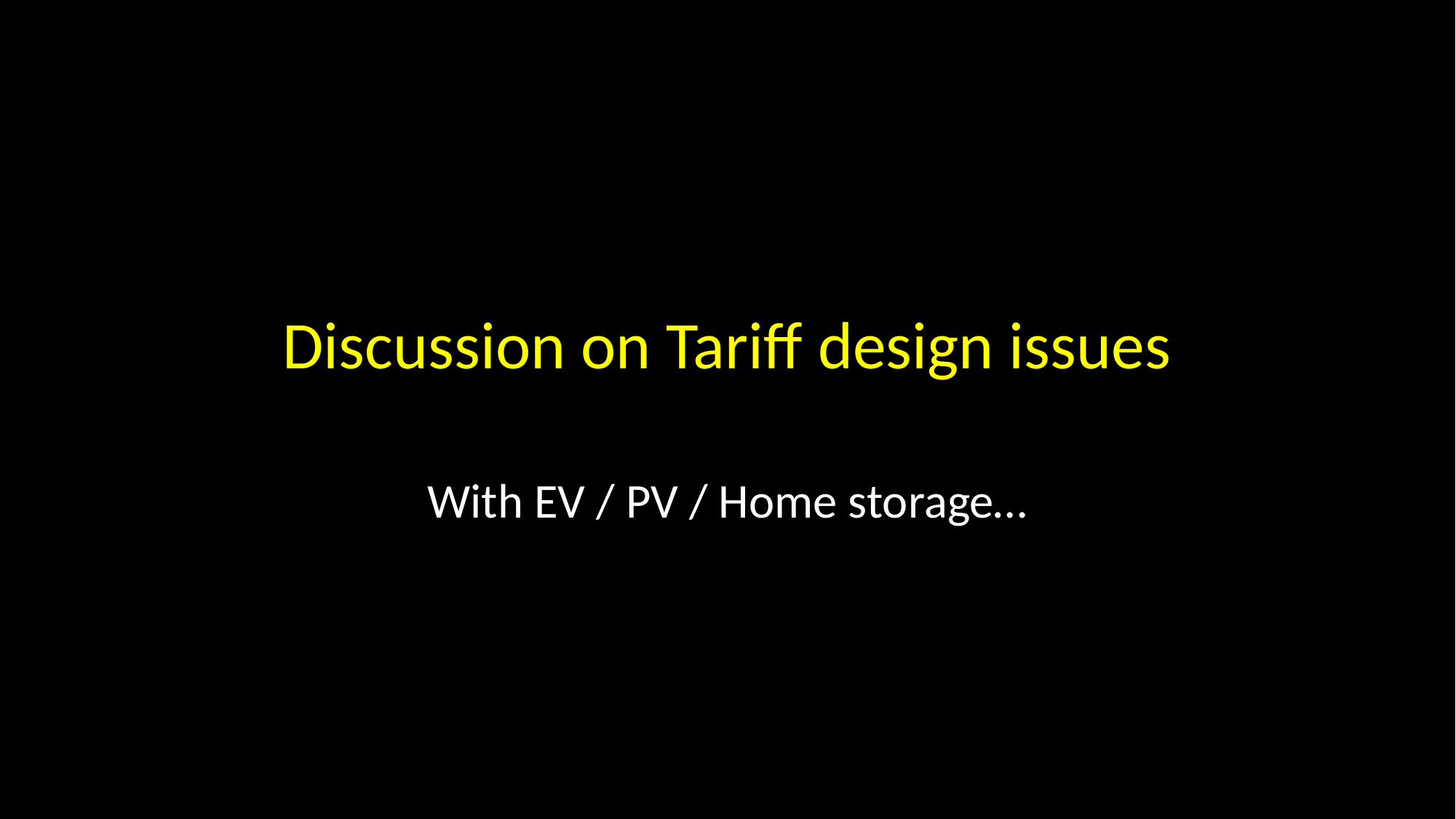

# Discussion on Tariff design issues
With EV / PV / Home storage…